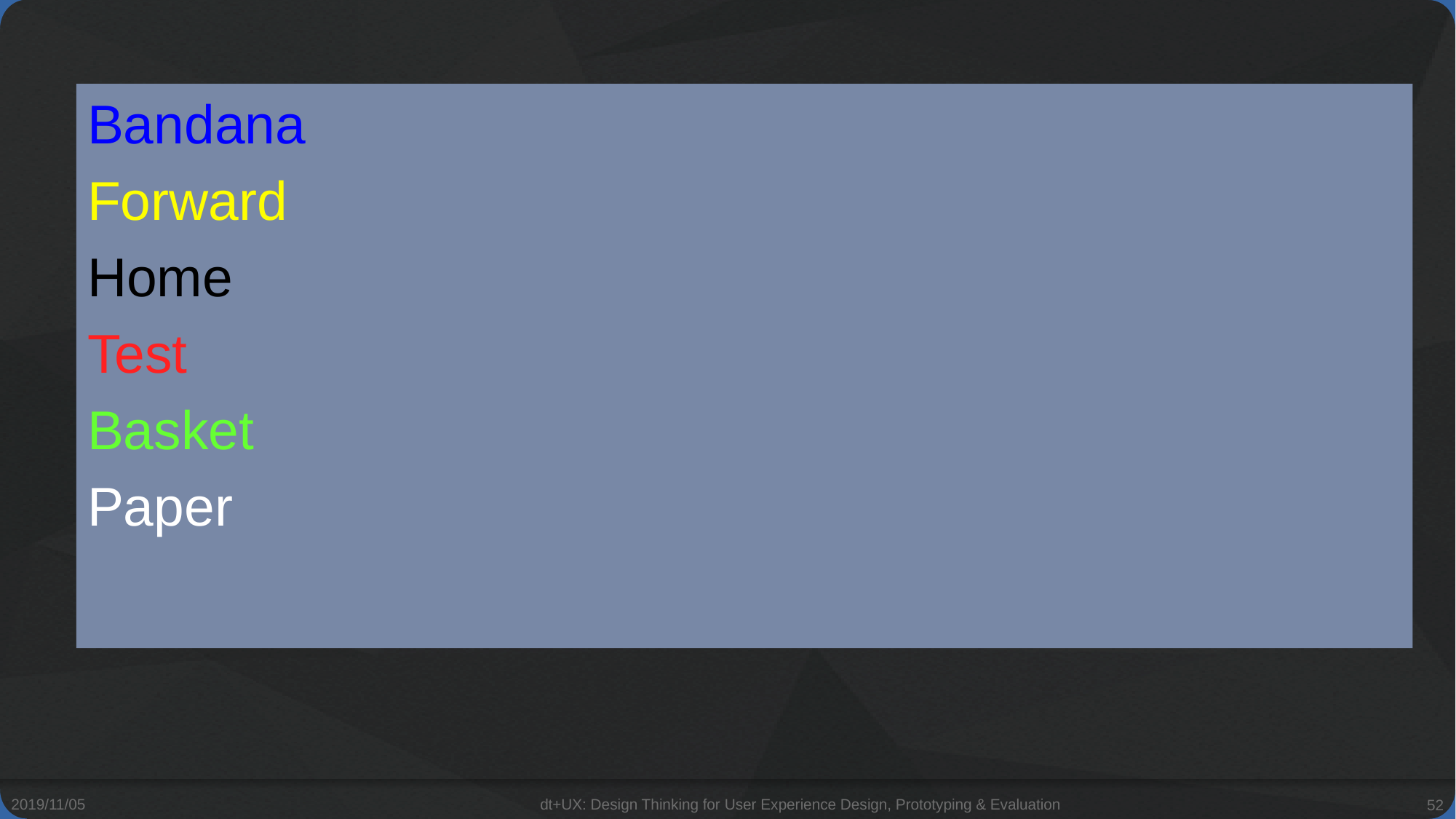

Bandana
Forward
Home
Test
Basket
Paper
2019/11/05
dt+UX: Design Thinking for User Experience Design, Prototyping & Evaluation
52